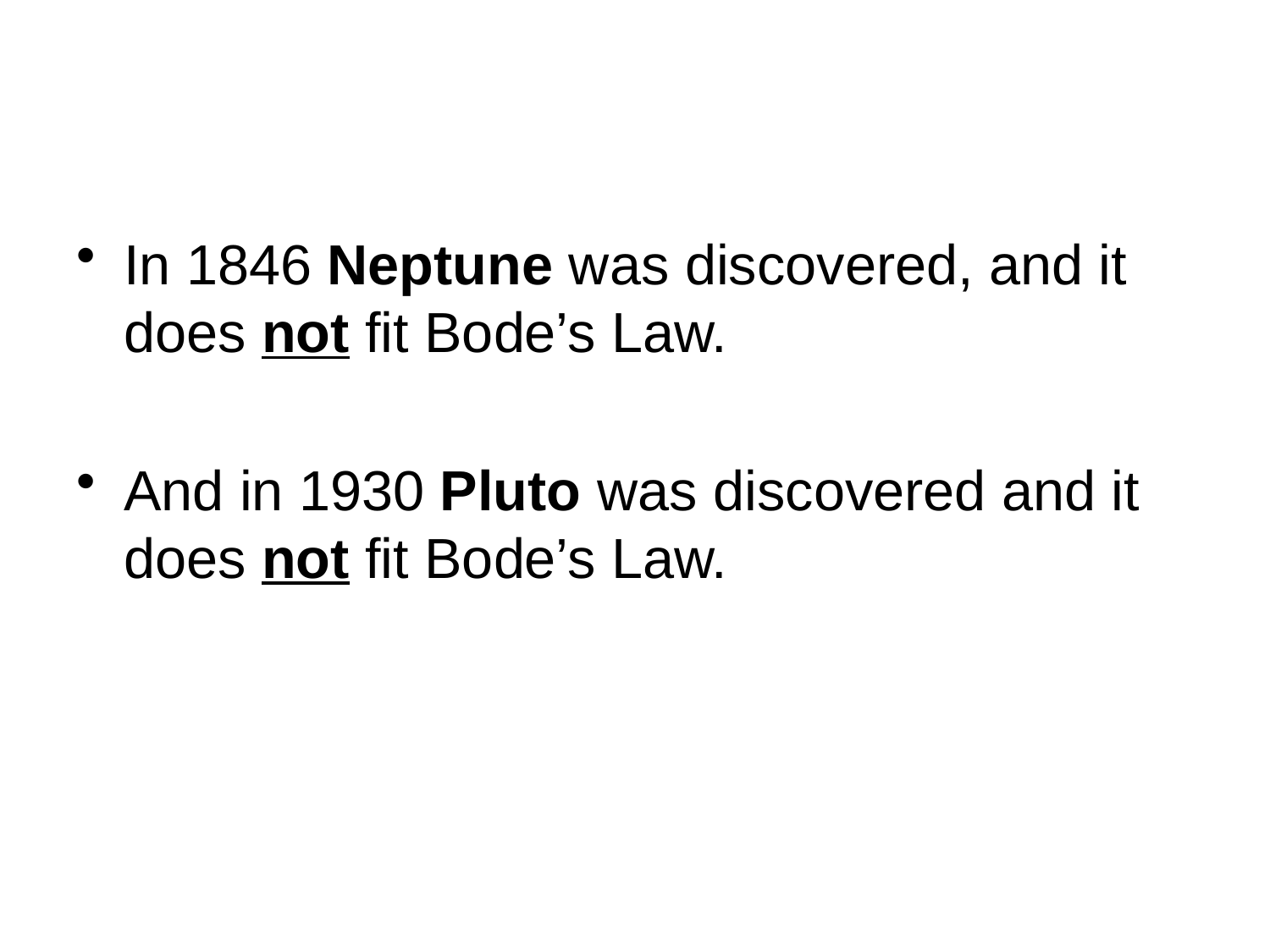

In 1846 Neptune was discovered, and it does not fit Bode’s Law.

And in 1930 Pluto was discovered and it does not fit Bode’s Law.